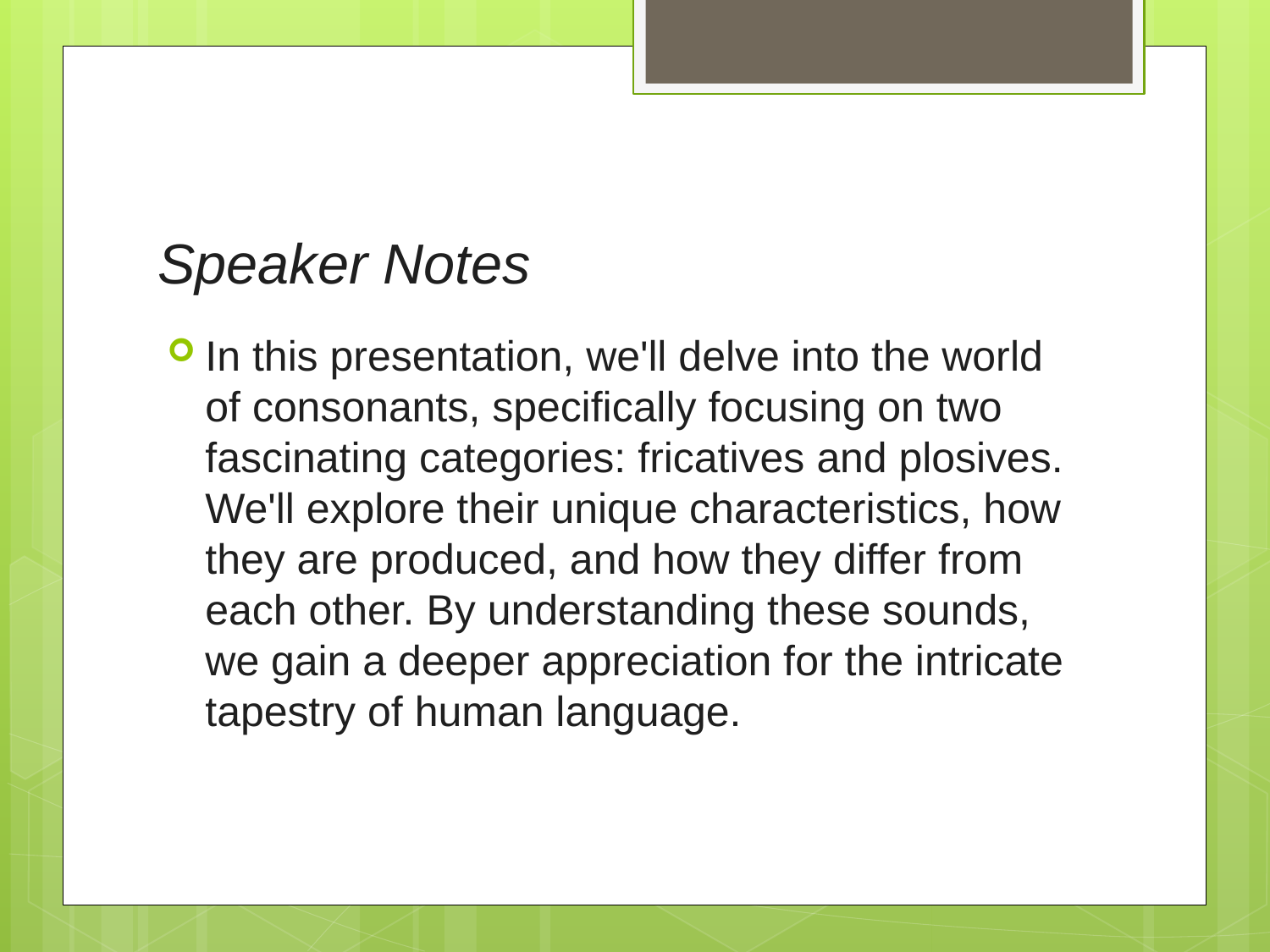

# Speaker Notes
In this presentation, we'll delve into the world of consonants, specifically focusing on two fascinating categories: fricatives and plosives. We'll explore their unique characteristics, how they are produced, and how they differ from each other. By understanding these sounds, we gain a deeper appreciation for the intricate tapestry of human language.